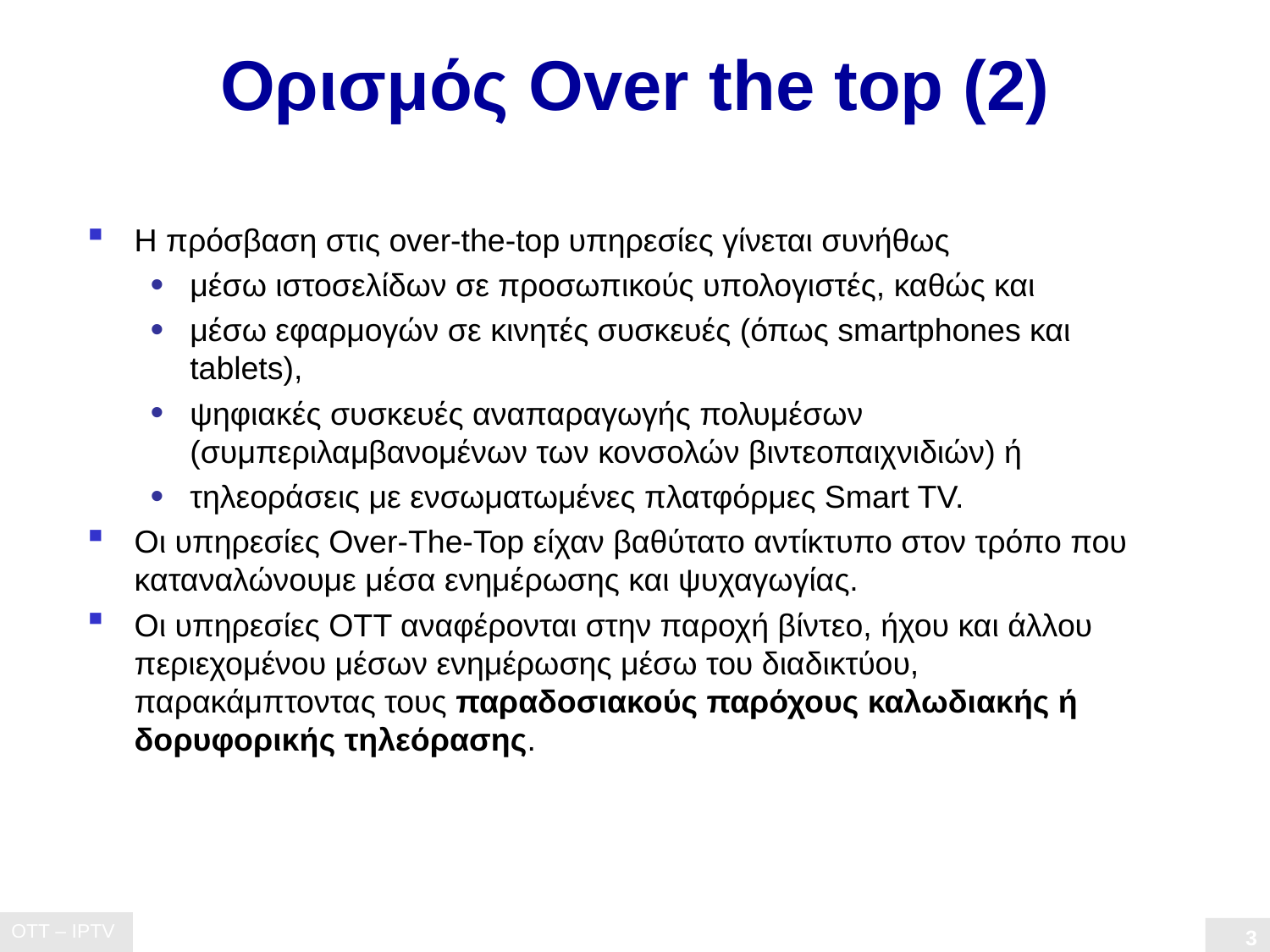

# Oρισμός Over the top (2)
Η πρόσβαση στις over-the-top υπηρεσίες γίνεται συνήθως
μέσω ιστοσελίδων σε προσωπικούς υπολογιστές, καθώς και
μέσω εφαρμογών σε κινητές συσκευές (όπως smartphones και tablets),
ψηφιακές συσκευές αναπαραγωγής πολυμέσων (συμπεριλαμβανομένων των κονσολών βιντεοπαιχνιδιών) ή
τηλεοράσεις με ενσωματωμένες πλατφόρμες Smart TV.
Οι υπηρεσίες Over-The-Top είχαν βαθύτατο αντίκτυπο στον τρόπο που καταναλώνουμε μέσα ενημέρωσης και ψυχαγωγίας.
Οι υπηρεσίες OTT αναφέρονται στην παροχή βίντεο, ήχου και άλλου περιεχομένου μέσων ενημέρωσης μέσω του διαδικτύου, παρακάμπτοντας τους παραδοσιακούς παρόχους καλωδιακής ή δορυφορικής τηλεόρασης.